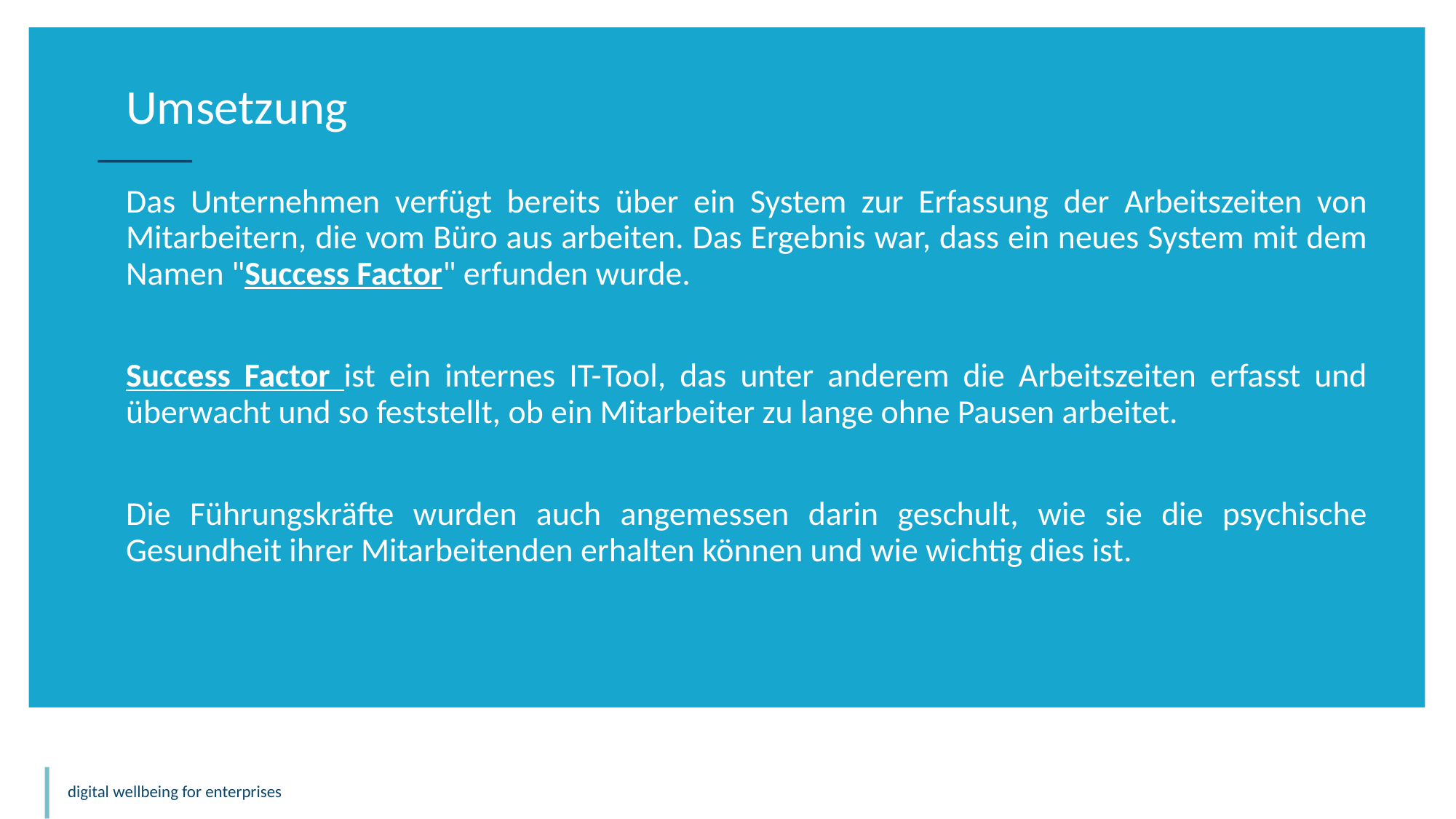

Umsetzung
Das Unternehmen verfügt bereits über ein System zur Erfassung der Arbeitszeiten von Mitarbeitern, die vom Büro aus arbeiten. Das Ergebnis war, dass ein neues System mit dem Namen "Success Factor" erfunden wurde.

Success Factor ist ein internes IT-Tool, das unter anderem die Arbeitszeiten erfasst und überwacht und so feststellt, ob ein Mitarbeiter zu lange ohne Pausen arbeitet.

Die Führungskräfte wurden auch angemessen darin geschult, wie sie die psychische Gesundheit ihrer Mitarbeitenden erhalten können und wie wichtig dies ist.